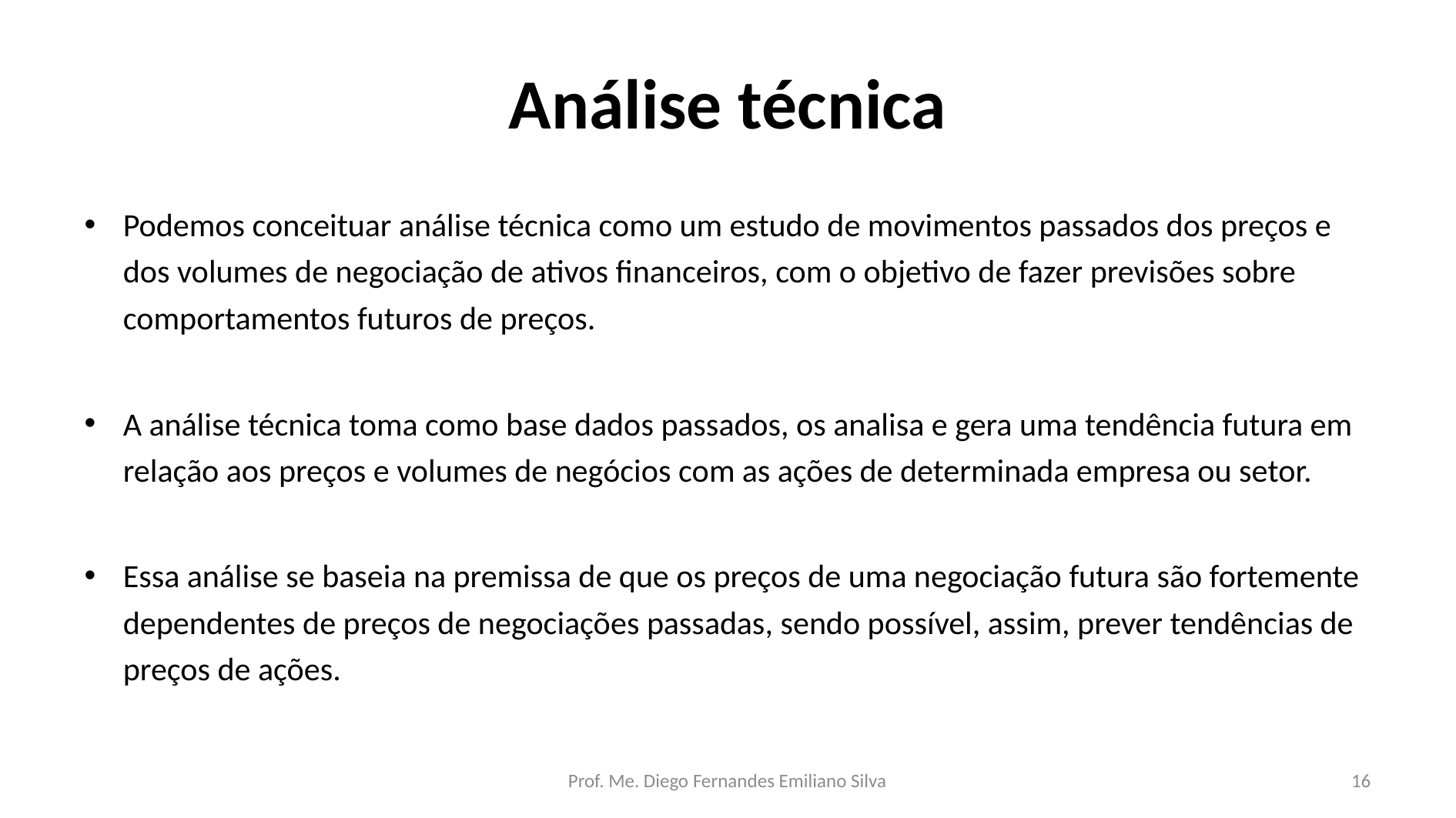

# Análise técnica
Podemos conceituar análise técnica como um estudo de movimentos passados dos preços e dos volumes de negociação de ativos financeiros, com o objetivo de fazer previsões sobre comportamentos futuros de preços.

A análise técnica toma como base dados passados, os analisa e gera uma tendência futura em relação aos preços e volumes de negócios com as ações de determinada empresa ou setor.

Essa análise se baseia na premissa de que os preços de uma negociação futura são fortemente dependentes de preços de negociações passadas, sendo possível, assim, prever tendências de preços de ações.
Prof. Me. Diego Fernandes Emiliano Silva
16